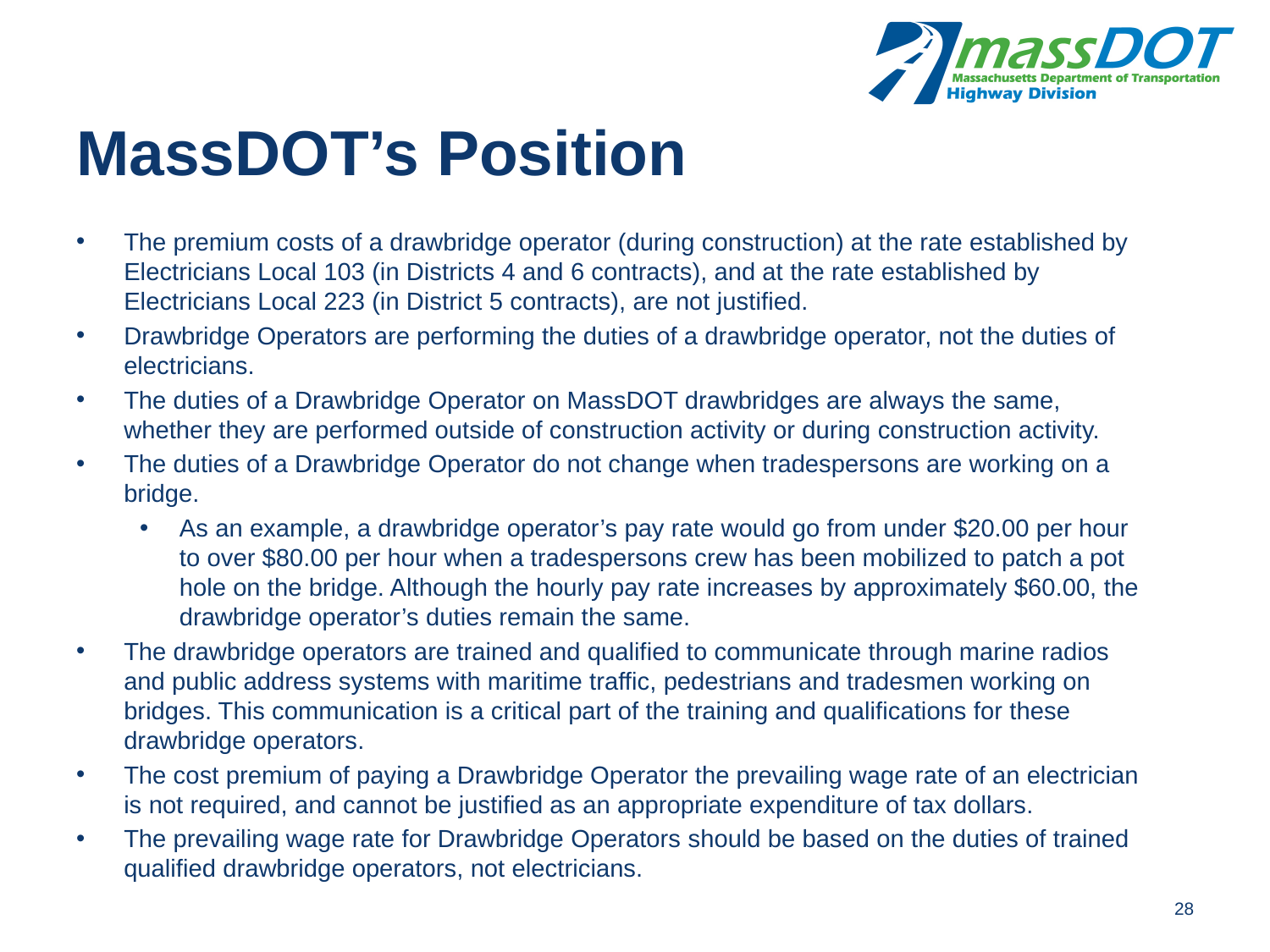

# MassDOT’s Position
The premium costs of a drawbridge operator (during construction) at the rate established by Electricians Local 103 (in Districts 4 and 6 contracts), and at the rate established by Electricians Local 223 (in District 5 contracts), are not justified.
Drawbridge Operators are performing the duties of a drawbridge operator, not the duties of electricians.
The duties of a Drawbridge Operator on MassDOT drawbridges are always the same, whether they are performed outside of construction activity or during construction activity.
The duties of a Drawbridge Operator do not change when tradespersons are working on a bridge.
As an example, a drawbridge operator’s pay rate would go from under $20.00 per hour to over $80.00 per hour when a tradespersons crew has been mobilized to patch a pot hole on the bridge. Although the hourly pay rate increases by approximately $60.00, the drawbridge operator’s duties remain the same.
The drawbridge operators are trained and qualified to communicate through marine radios and public address systems with maritime traffic, pedestrians and tradesmen working on bridges. This communication is a critical part of the training and qualifications for these drawbridge operators.
The cost premium of paying a Drawbridge Operator the prevailing wage rate of an electrician is not required, and cannot be justified as an appropriate expenditure of tax dollars.
The prevailing wage rate for Drawbridge Operators should be based on the duties of trained qualified drawbridge operators, not electricians.

28